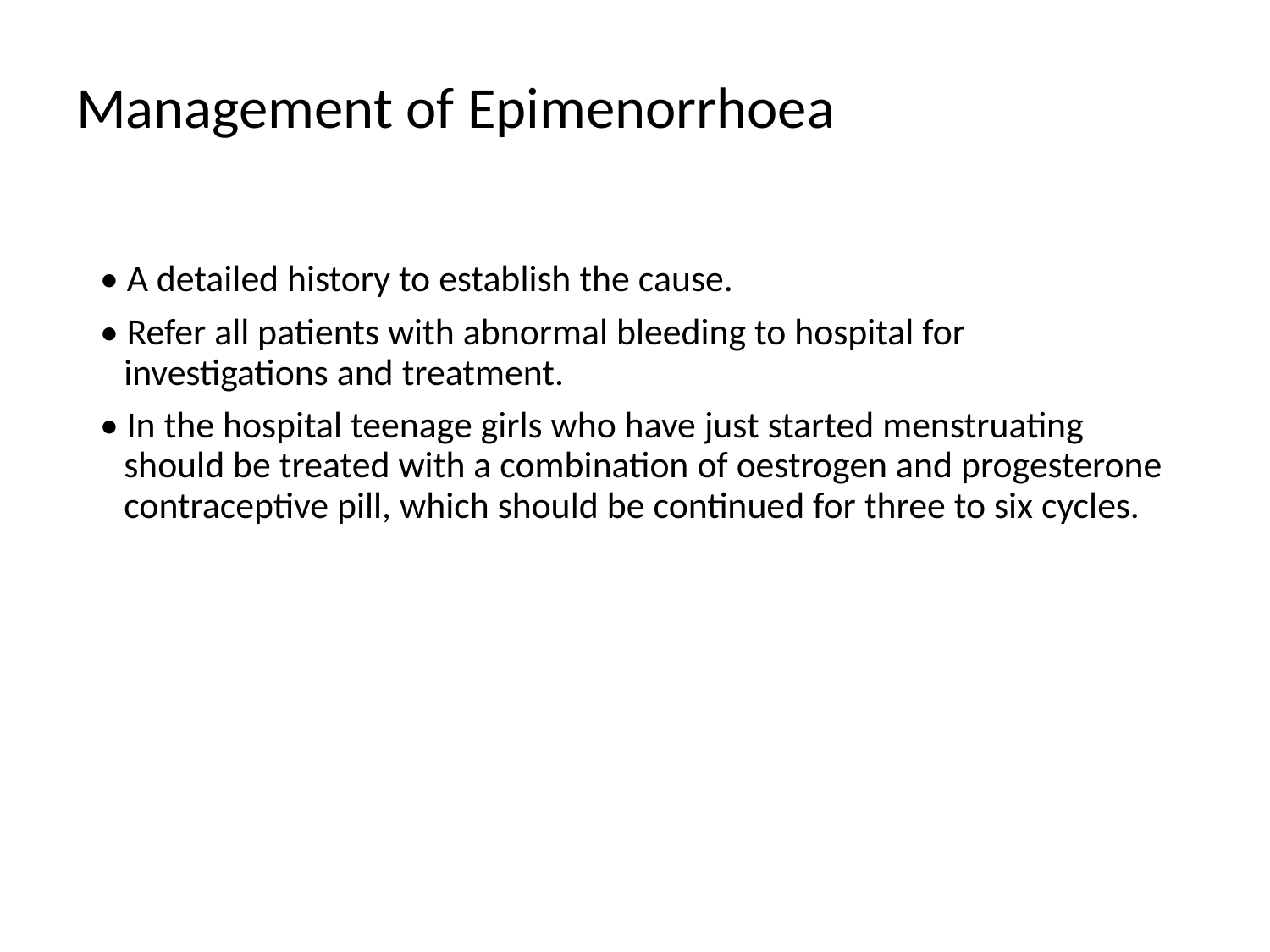

# Management of Epimenorrhoea
• A detailed history to establish the cause.
• Refer all patients with abnormal bleeding to hospital for investigations and treatment.
• In the hospital teenage girls who have just started menstruating should be treated with a combination of oestrogen and progesterone contraceptive pill, which should be continued for three to six cycles.